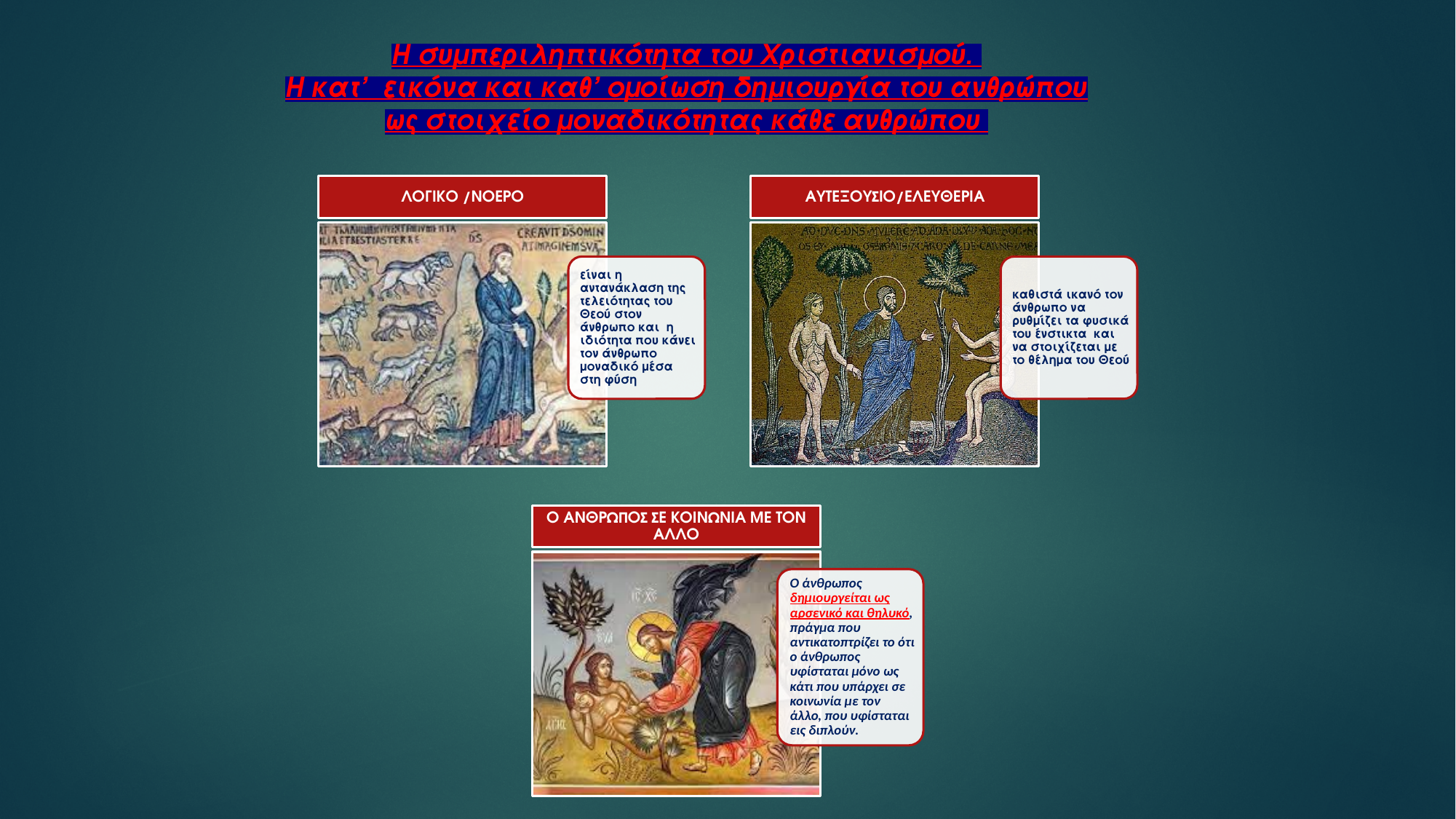

Η συμπεριληπτικότητα του Χριστιανισμού.
Η κατ’  εικόνα και καθ’ ομοίωση δημιουργία του ανθρώπου ως στοιχείο μοναδικότητας κάθε ανθρώπου

είναι η αντανάκλαση της τελειότητας του Θεού στον άνθρωπο και  η ιδιότητα που κάνει τον άνθρωπο μοναδικό μέσα στη φύση
ΛΟΓΙΚΟ /ΝΟΕΡΟ
καθιστά ικανό τον άνθρωπο να ρυθμίζει τα φυσικά του ένστικτα  και να στοιχίζεται με το θέλημα του Θεού
ΑΥΤΕΞΟΥΣΙΟ/ΕΛΕΥΘΕΡΙΑ
Ο άνθρωπος δημιουργείται ως αρσενικό και θηλυκό, πράγμα που αντικατοπτρίζει το ότι ο άνθρωπος υφίσταται μόνο ως κάτι που υπάρχει σε κοινωνία με τον άλλο, που υφίσταται εις διπλούν.
Ο ΑΝΘΡΩΠΟΣ ΣΕ ΚΟΙΝΩΝΙΑ ΜΕ ΤΟΝ ΑΛΛΟ